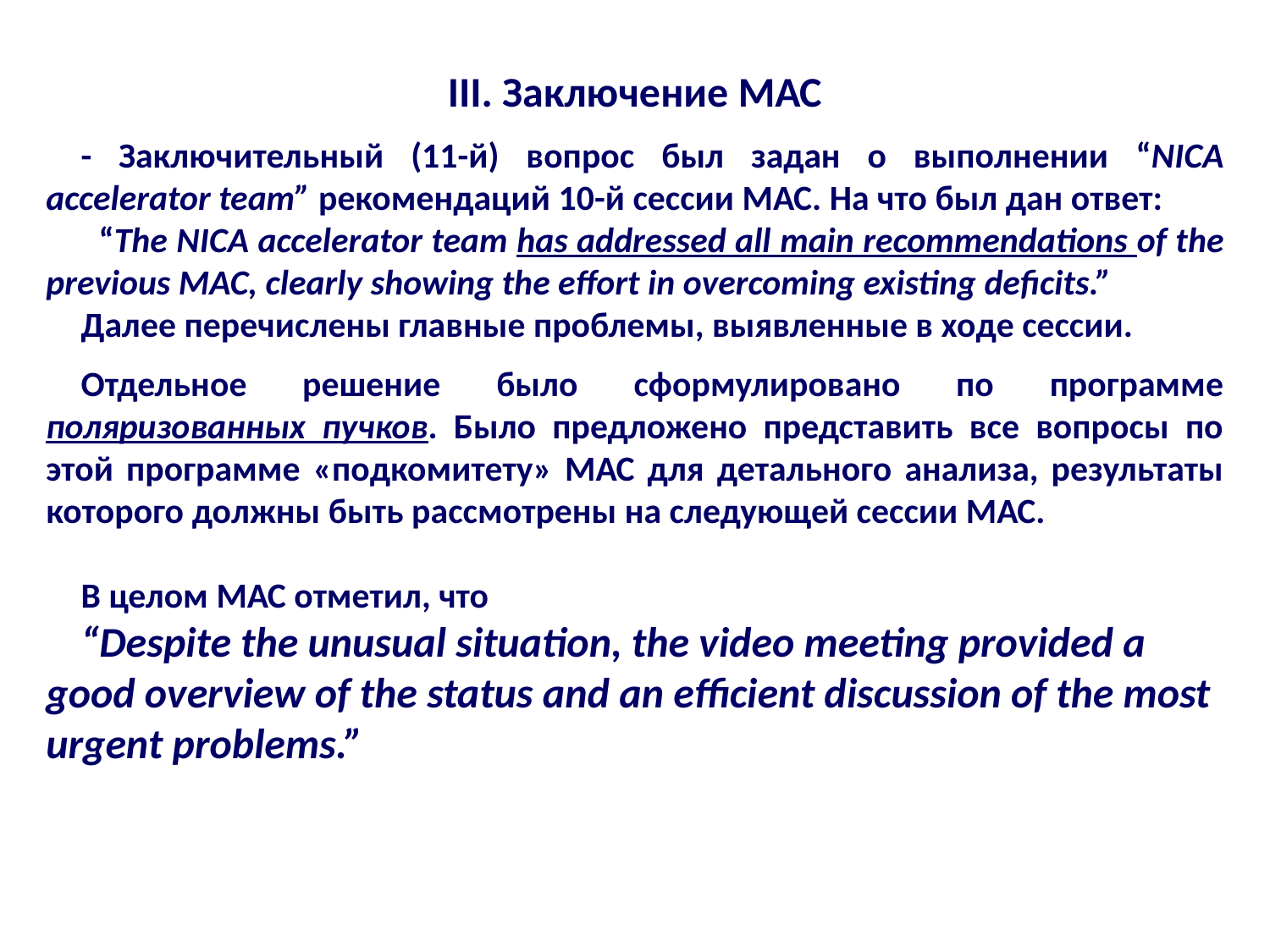

III. Заключение МАС

- Заключительный (11-й) вопрос был задан о выполнении “NICA accelerator team” рекомендаций 10-й сессии МАС. На что был дан ответ:
  “The NICA accelerator team has addressed all main recommendations of the previous MAC, clearly showing the effort in overcoming existing deficits.”
Далее перечислены главные проблемы, выявленные в ходе сессии.

Отдельное решение было сформулировано по программе поляризованных пучков. Было предложено представить все вопросы по этой программе «подкомитету» МАС для детального анализа, результаты которого должны быть рассмотрены на следующей сессии МАС.

В целом МАС отметил, что
“Despite the unusual situation, the video meeting provided a good overview of the status and an efficient discussion of the most urgent problems.”